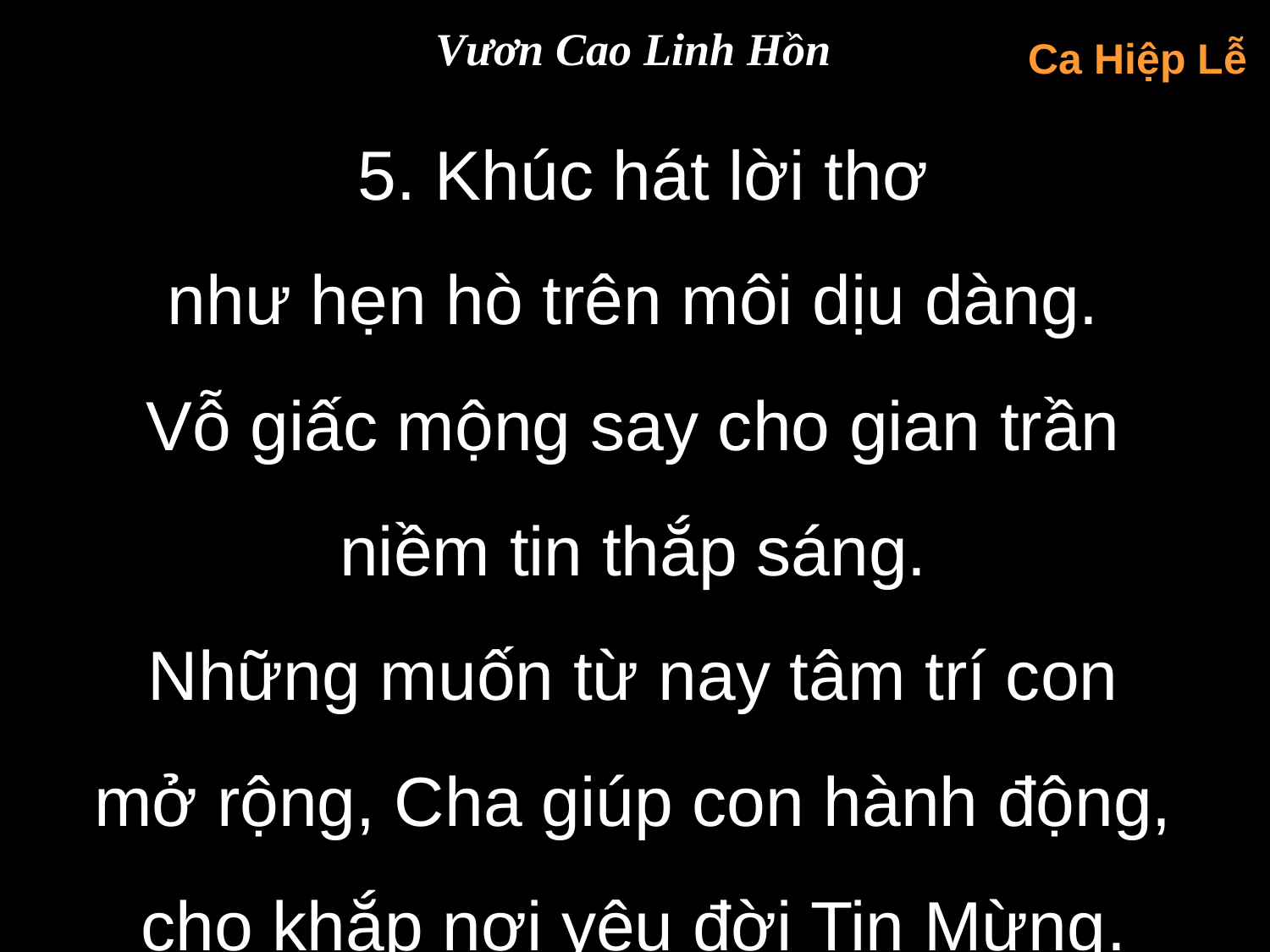

Vươn Cao Linh Hồn
Ca Hiệp Lễ
 5. Khúc hát lời thơ
như hẹn hò trên môi dịu dàng.
Vỗ giấc mộng say cho gian trần
niềm tin thắp sáng.
Những muốn từ nay tâm trí con
mở rộng, Cha giúp con hành động,
cho khắp nơi yêu đời Tin Mừng.